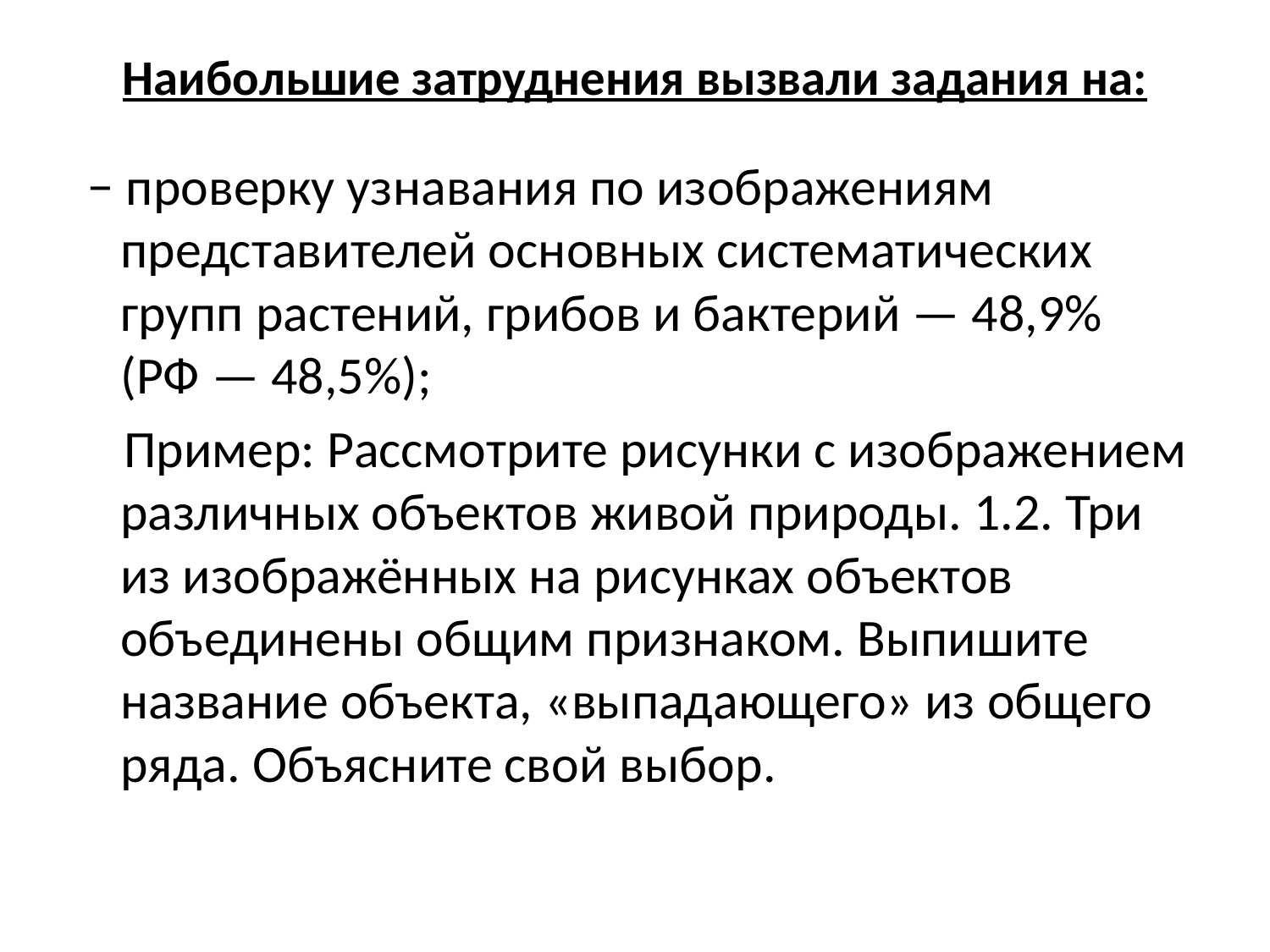

# Наибольшие затруднения вызвали задания на:
 − проверку узнавания по изображениям представителей основных систематических групп растений, грибов и бактерий — 48,9% (РФ — 48,5%);
    Пример: Рассмотрите рисунки с изображением различных объектов живой природы. 1.2. Три из изображённых на рисунках объектов объединены общим признаком. Выпишите название объекта, «выпадающего» из общего ряда. Объясните свой выбор.